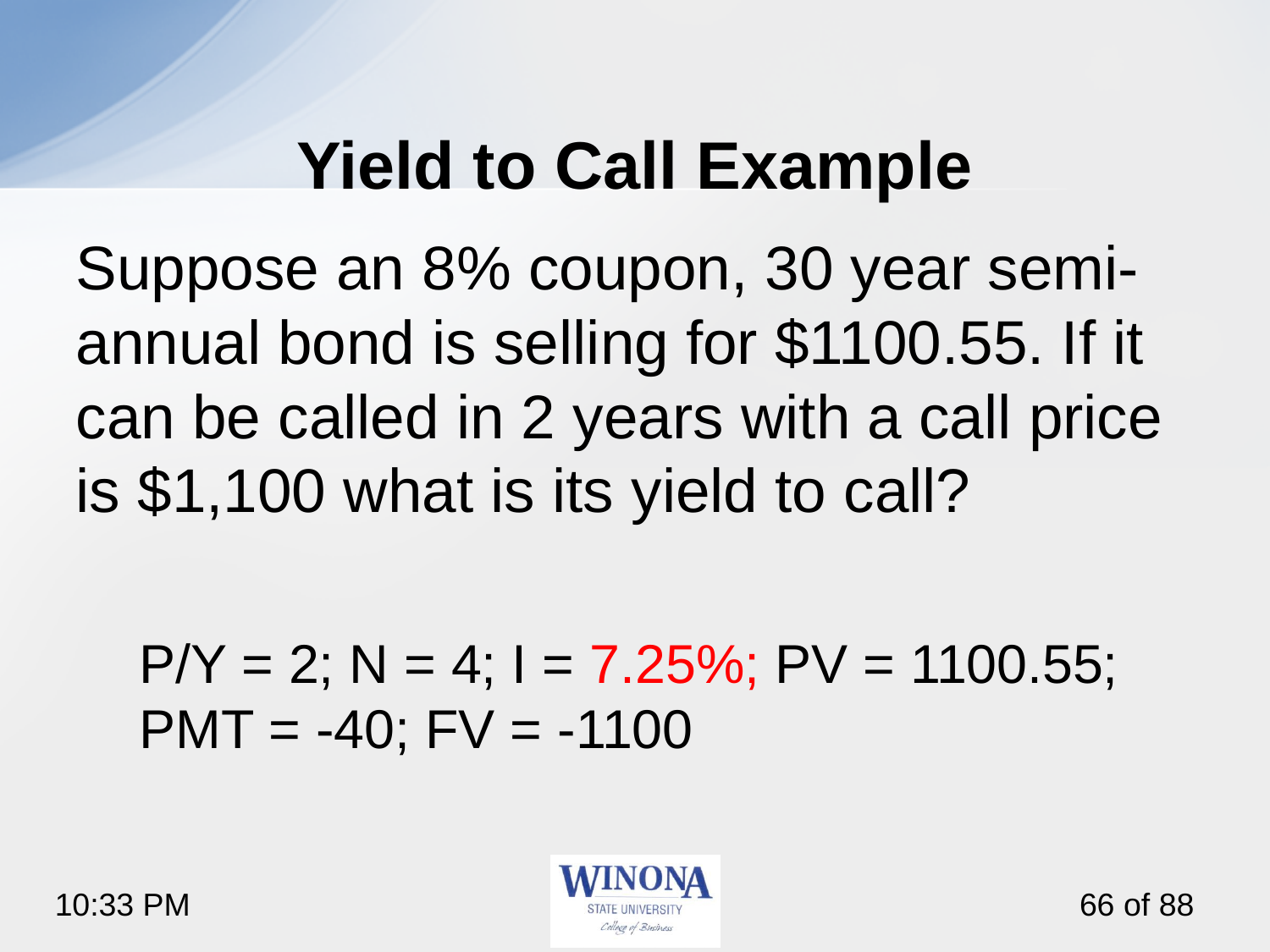

# Yield to Call Example
Suppose an 8% coupon, 30 year semi-annual bond is selling for $1100.55. If it can be called in 2 years with a call price is $1,100 what is its yield to call?

P/Y = 2; N = 4; I = 7.25%; PV = 1100.55; PMT = -40; FV = -1100